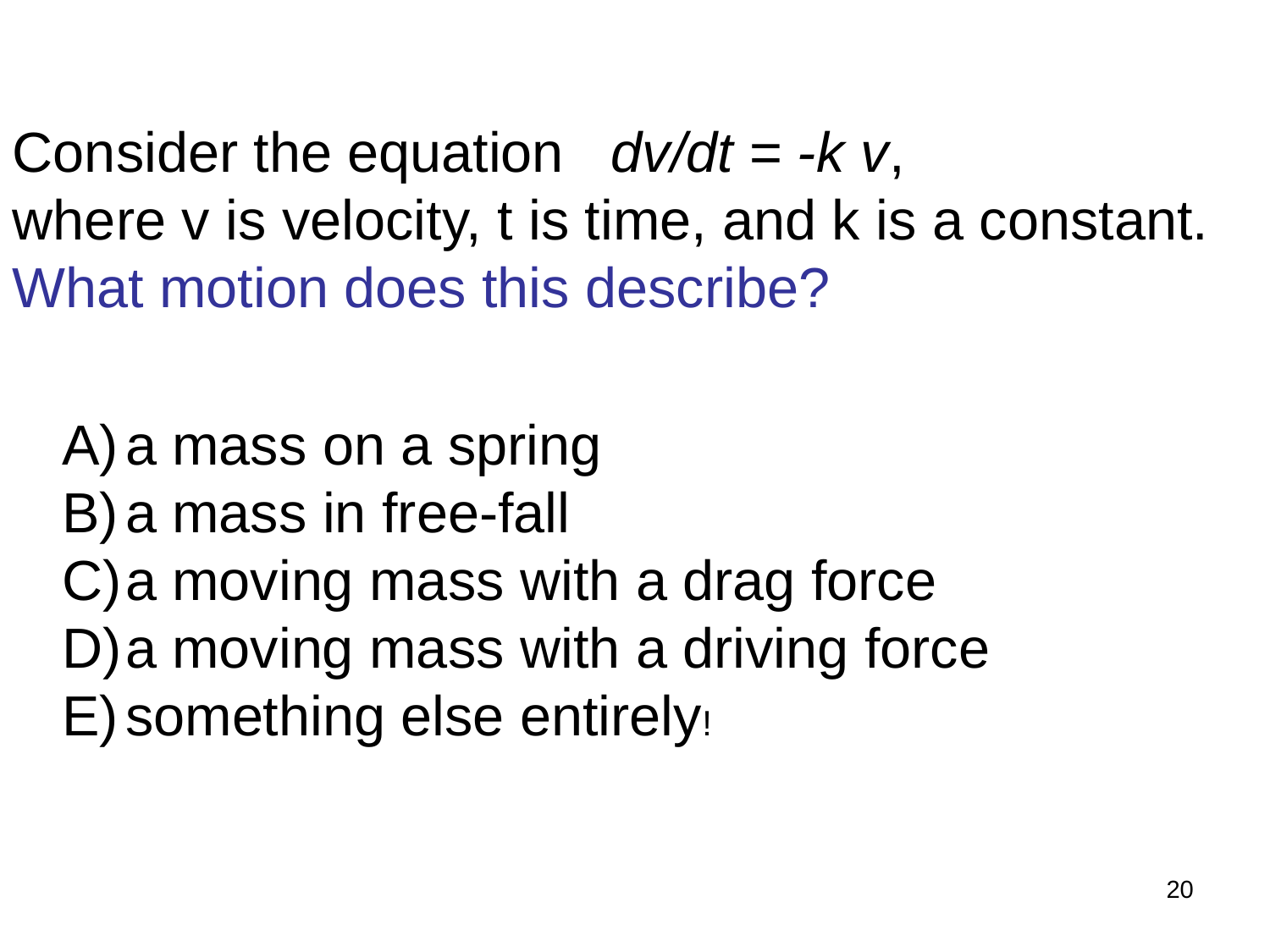

Consider the equation   dv/dt = -k v,
where v is velocity, t is time, and k is a constant.
What motion does this describe?
a mass on a spring
a mass in free-fall
a moving mass with a drag force
a moving mass with a driving force
something else entirely!
20